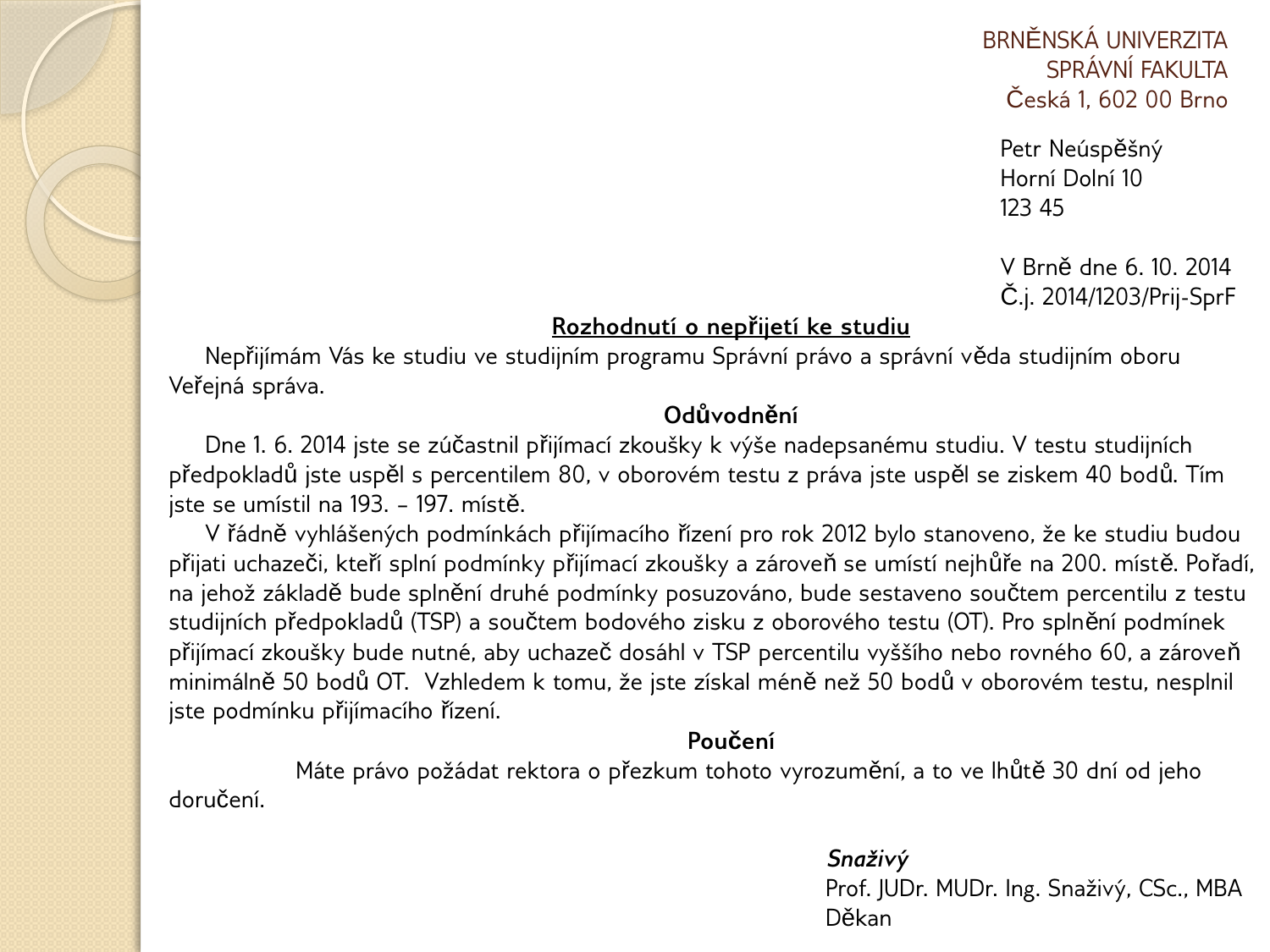

# BRNĚNSKÁ UNIVERZITA SPRÁVNÍ FAKULTA Česká 1, 602 00 Brno
Petr Neúspěšný
Horní Dolní 10
123 45

V Brně dne 6. 10. 2014
Č.j. 2014/1203/Prij-SprF
Rozhodnutí o nepřijetí ke studiu
Nepřijímám Vás ke studiu ve studijním programu Správní právo a správní věda studijním oboru Veřejná správa.
Odůvodnění
Dne 1. 6. 2014 jste se zúčastnil přijímací zkoušky k výše nadepsanému studiu. V testu studijních předpokladů jste uspěl s percentilem 80, v oborovém testu z práva jste uspěl se ziskem 40 bodů. Tím jste se umístil na 193. – 197. místě.
V řádně vyhlášených podmínkách přijímacího řízení pro rok 2012 bylo stanoveno, že ke studiu budou přijati uchazeči, kteří splní podmínky přijímací zkoušky a zároveň se umístí nejhůře na 200. místě. Pořadí, na jehož základě bude splnění druhé podmínky posuzováno, bude sestaveno součtem percentilu z testu studijních předpokladů (TSP) a součtem bodového zisku z oborového testu (OT). Pro splnění podmínek přijímací zkoušky bude nutné, aby uchazeč dosáhl v TSP percentilu vyššího nebo rovného 60, a zároveň minimálně 50 bodů OT.  Vzhledem k tomu, že jste získal méně než 50 bodů v oborovém testu, nesplnil jste podmínku přijímacího řízení.
Poučení
	Máte právo požádat rektora o přezkum tohoto vyrozumění, a to ve lhůtě 30 dní od jeho doručení.

	Snaživý
Prof. JUDr. MUDr. Ing. Snaživý, CSc., MBA
Děkan